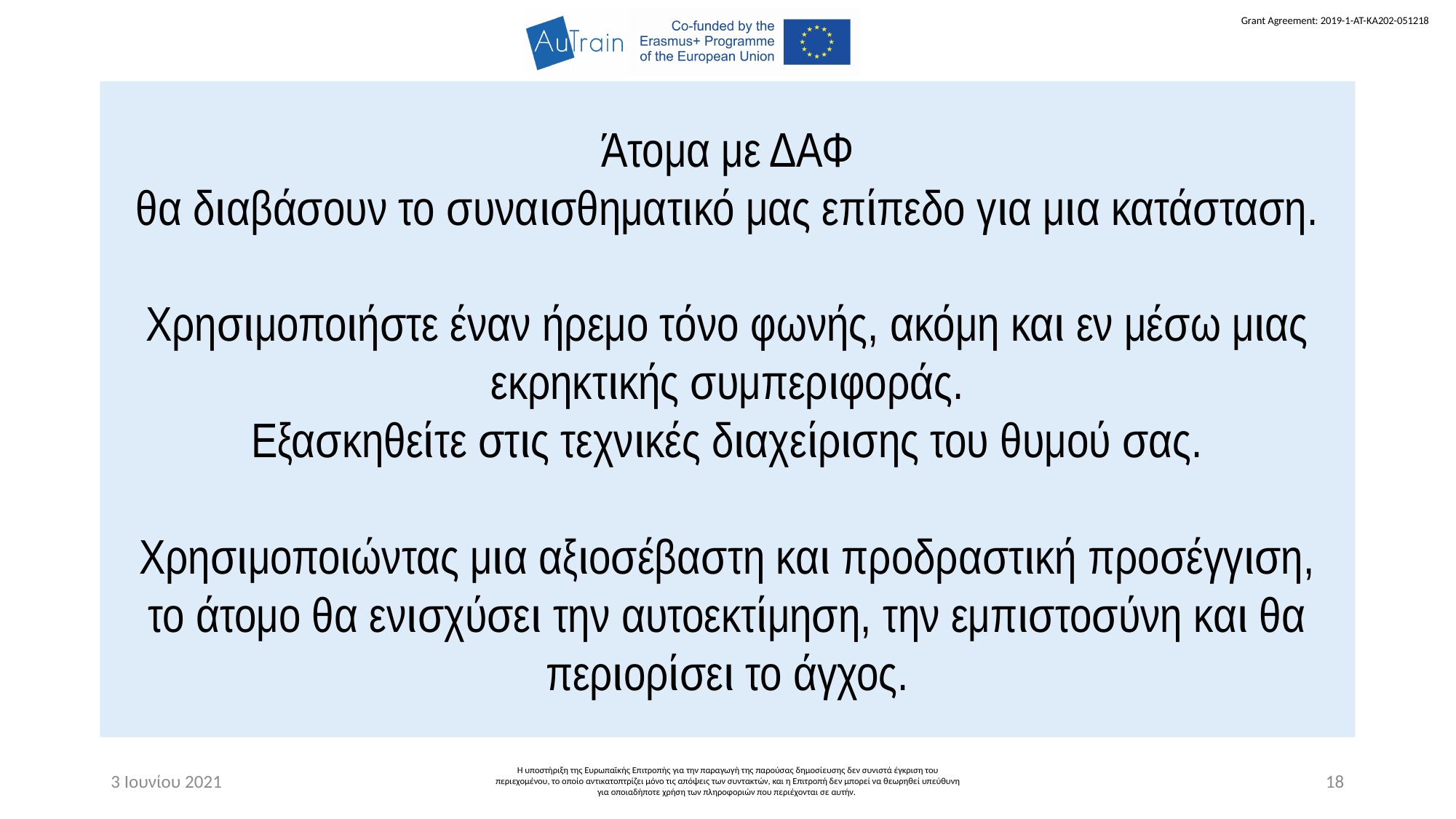

Άτομα με ΔΑΦ
θα διαβάσουν το συναισθηματικό μας επίπεδο για μια κατάσταση.

Χρησιμοποιήστε έναν ήρεμο τόνο φωνής, ακόμη και εν μέσω μιας εκρηκτικής συμπεριφοράς.
Εξασκηθείτε στις τεχνικές διαχείρισης του θυμού σας.

Χρησιμοποιώντας μια αξιοσέβαστη και προδραστική προσέγγιση,
το άτομο θα ενισχύσει την αυτοεκτίμηση, την εμπιστοσύνη και θα περιορίσει το άγχος.

3 Ιουνίου 2021
Η υποστήριξη της Ευρωπαϊκής Επιτροπής για την παραγωγή της παρούσας δημοσίευσης δεν συνιστά έγκριση του περιεχομένου, το οποίο αντικατοπτρίζει μόνο τις απόψεις των συντακτών, και η Επιτροπή δεν μπορεί να θεωρηθεί υπεύθυνη για οποιαδήποτε χρήση των πληροφοριών που περιέχονται σε αυτήν.
18